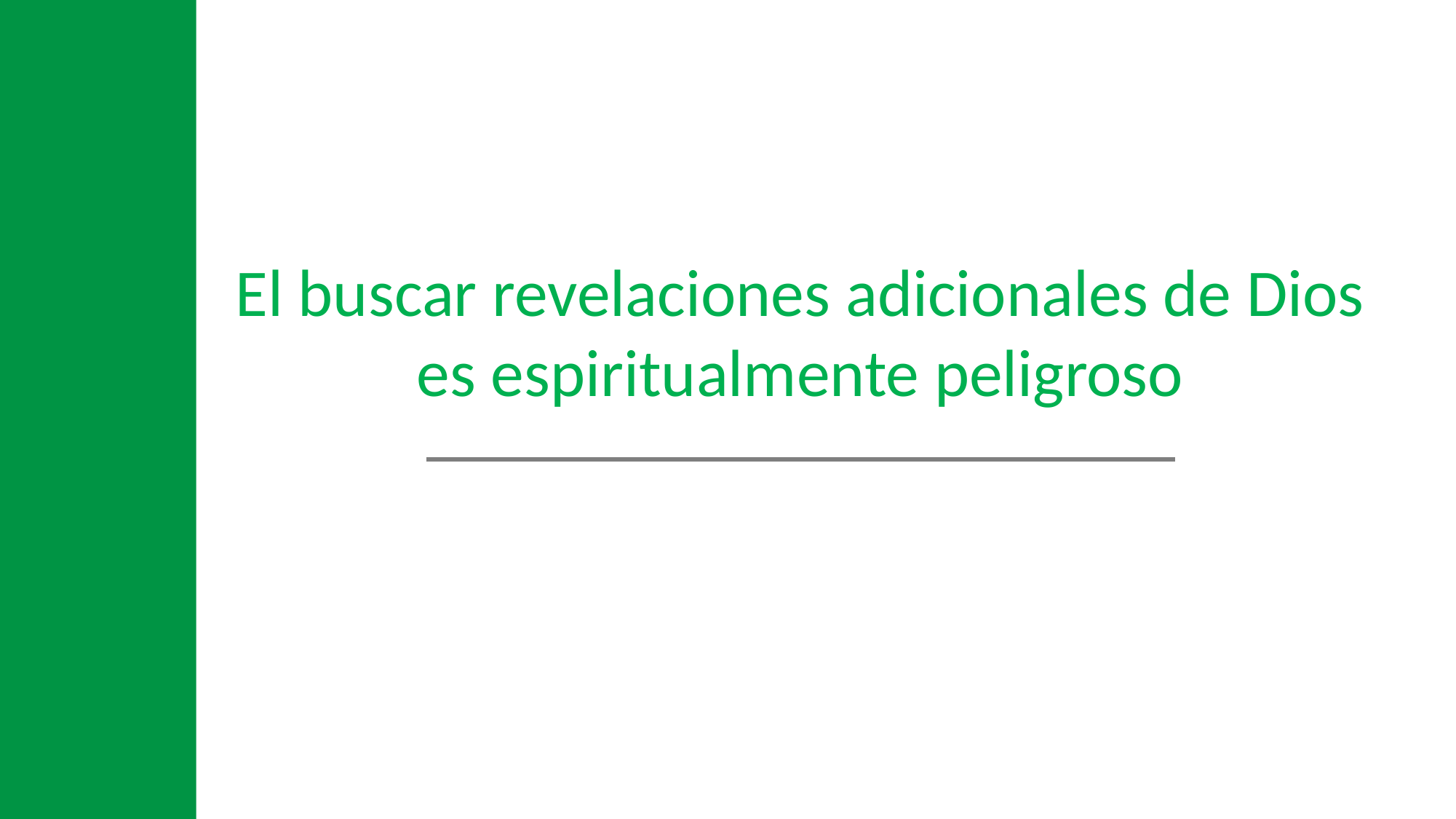

El buscar revelaciones adicionales de Dios es espiritualmente peligroso